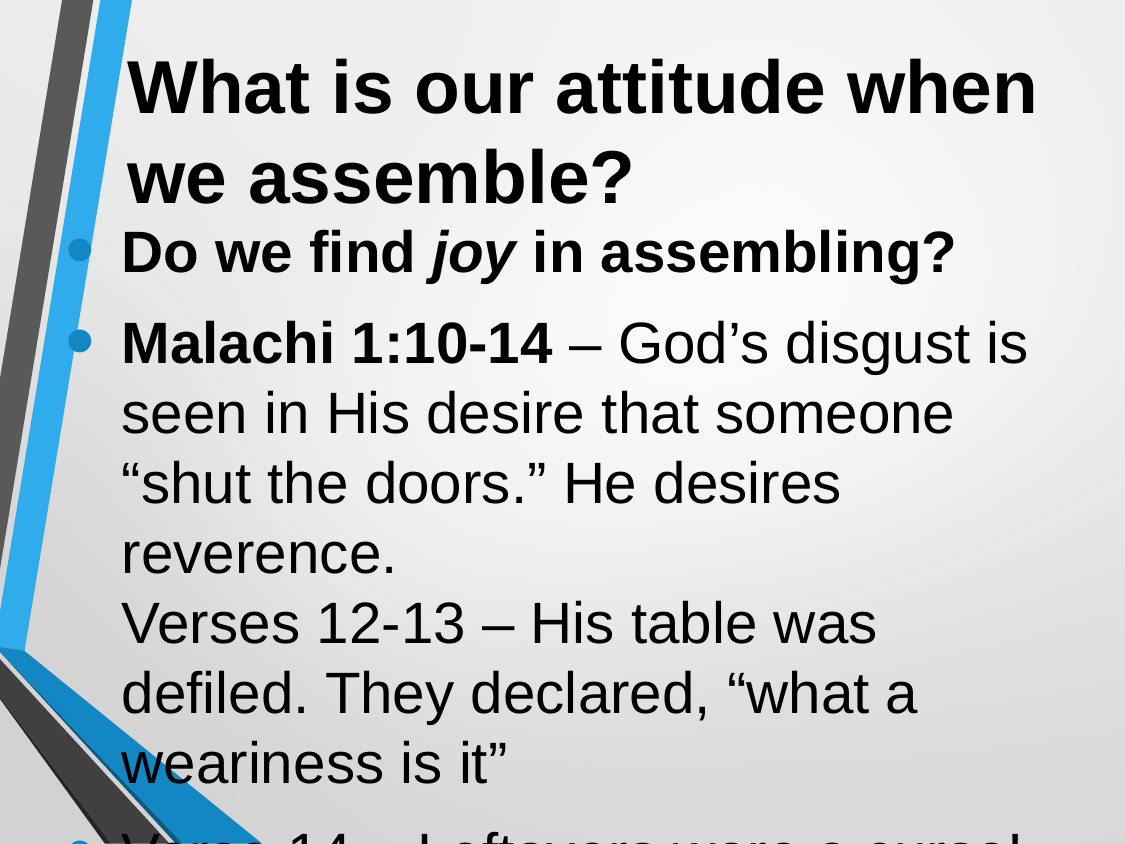

What is our attitude when we assemble?
Do we find joy in assembling?
Malachi 1:10-14 – God’s disgust is seen in His desire that someone “shut the doors.” He desires reverence.
Verses 12-13 – His table was defiled. They declared, “what a weariness is it”
Verse 14 – Leftovers were a curse!